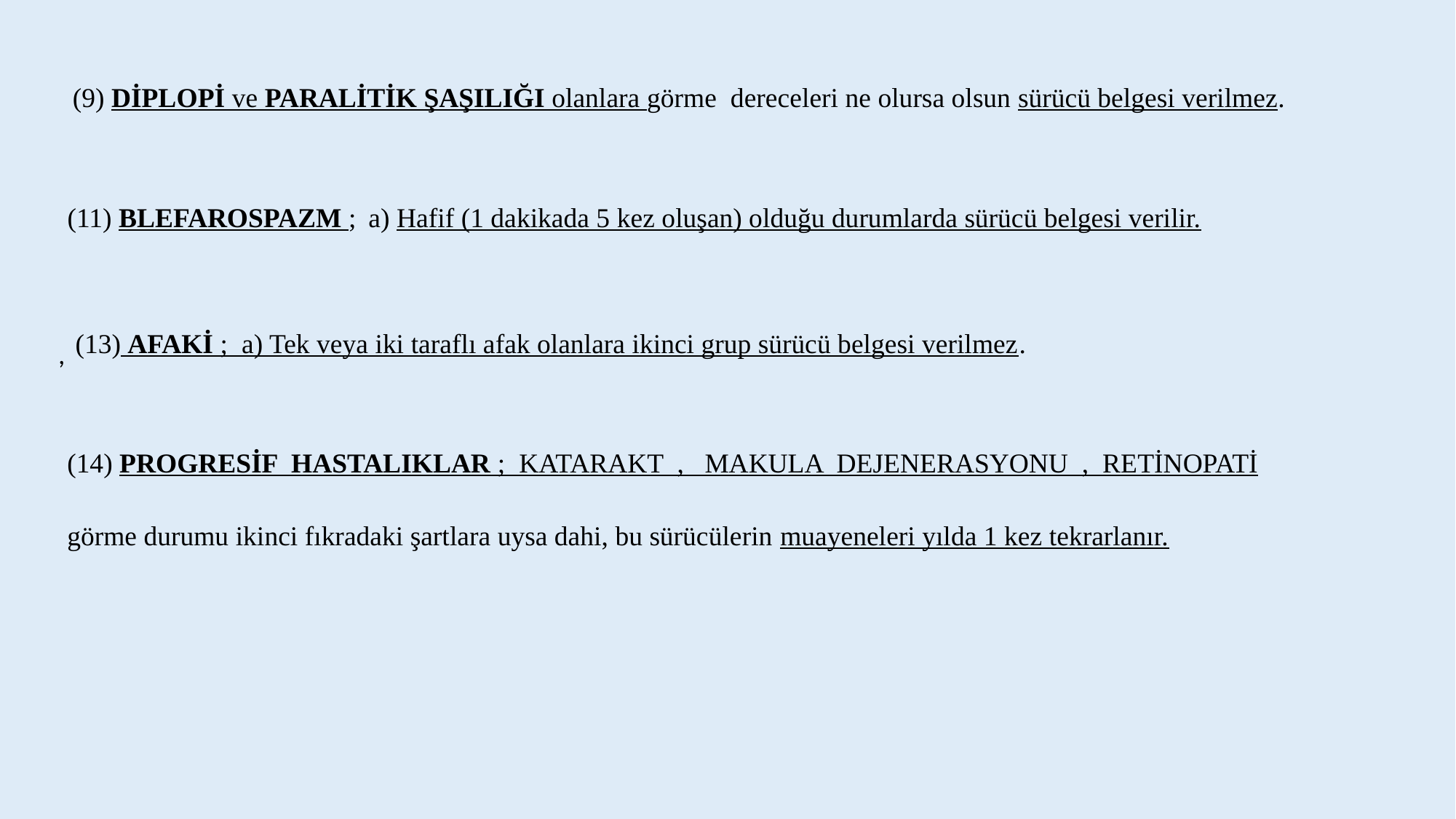

(9) DİPLOPİ ve PARALİTİK ŞAŞILIĞI olanlara görme  dereceleri ne olursa olsun sürücü belgesi verilmez.
  (11) BLEFAROSPAZM ; a) Hafif (1 dakikada 5 kez oluşan) olduğu durumlarda sürücü belgesi verilir.

    (13) AFAKİ ;  a) Tek veya iki taraflı afak olanlara ikinci grup sürücü belgesi verilmez.
,

(14) PROGRESİF  HASTALIKLAR ;  KATARAKT  ,   MAKULA  DEJENERASYONU  ,  RETİNOPATİ

görme durumu ikinci fıkradaki şartlara uysa dahi, bu sürücülerin muayeneleri yılda 1 kez tekrarlanır.